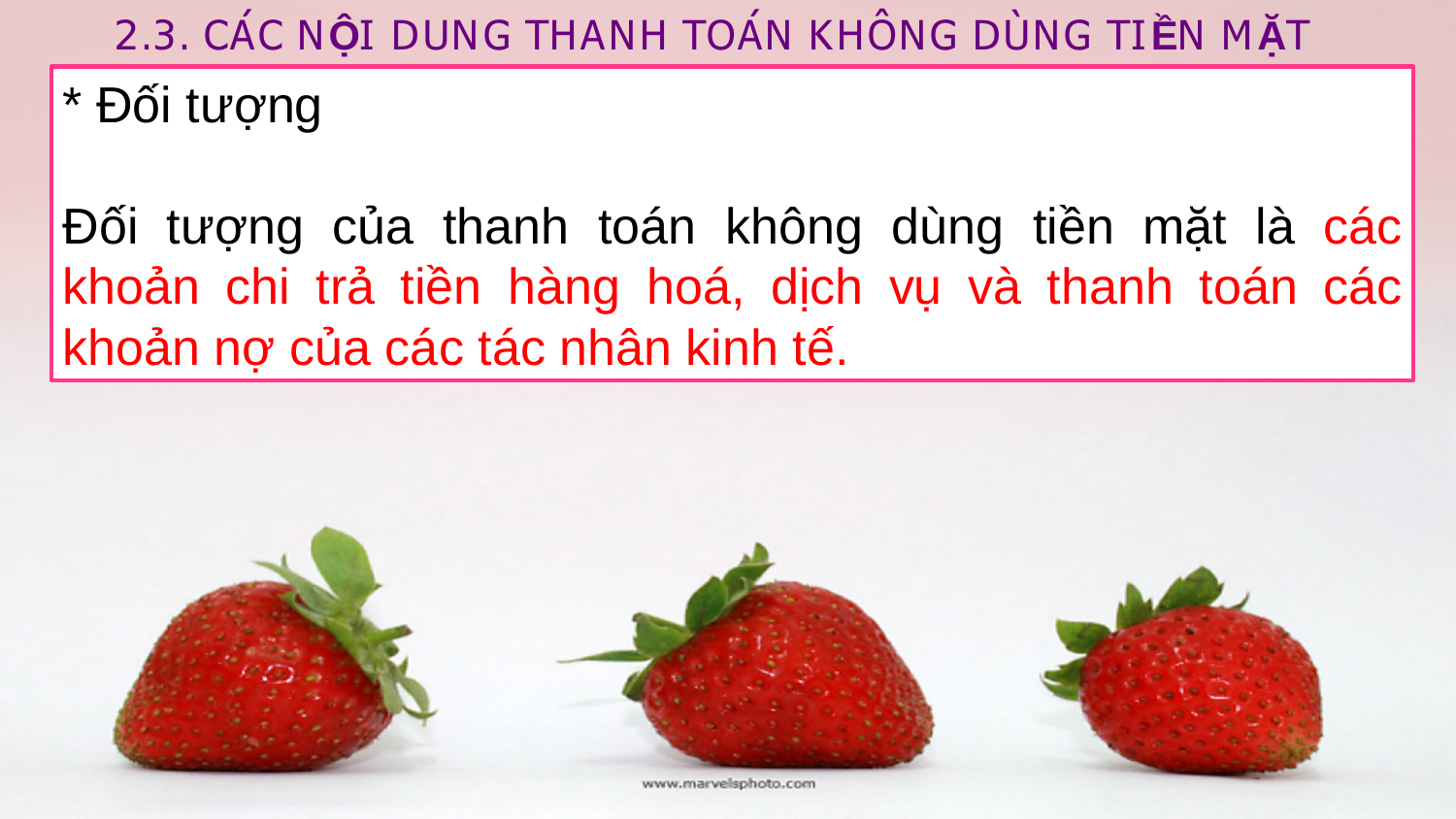

2.3. Các NỘI DUNG thanh toán không dùng tiền mặt
* Đối tượng

Đối tượng của thanh toán không dùng tiền mặt là các khoản chi trả tiền hàng hoá, dịch vụ và thanh toán các khoản nợ của các tác nhân kinh tế.